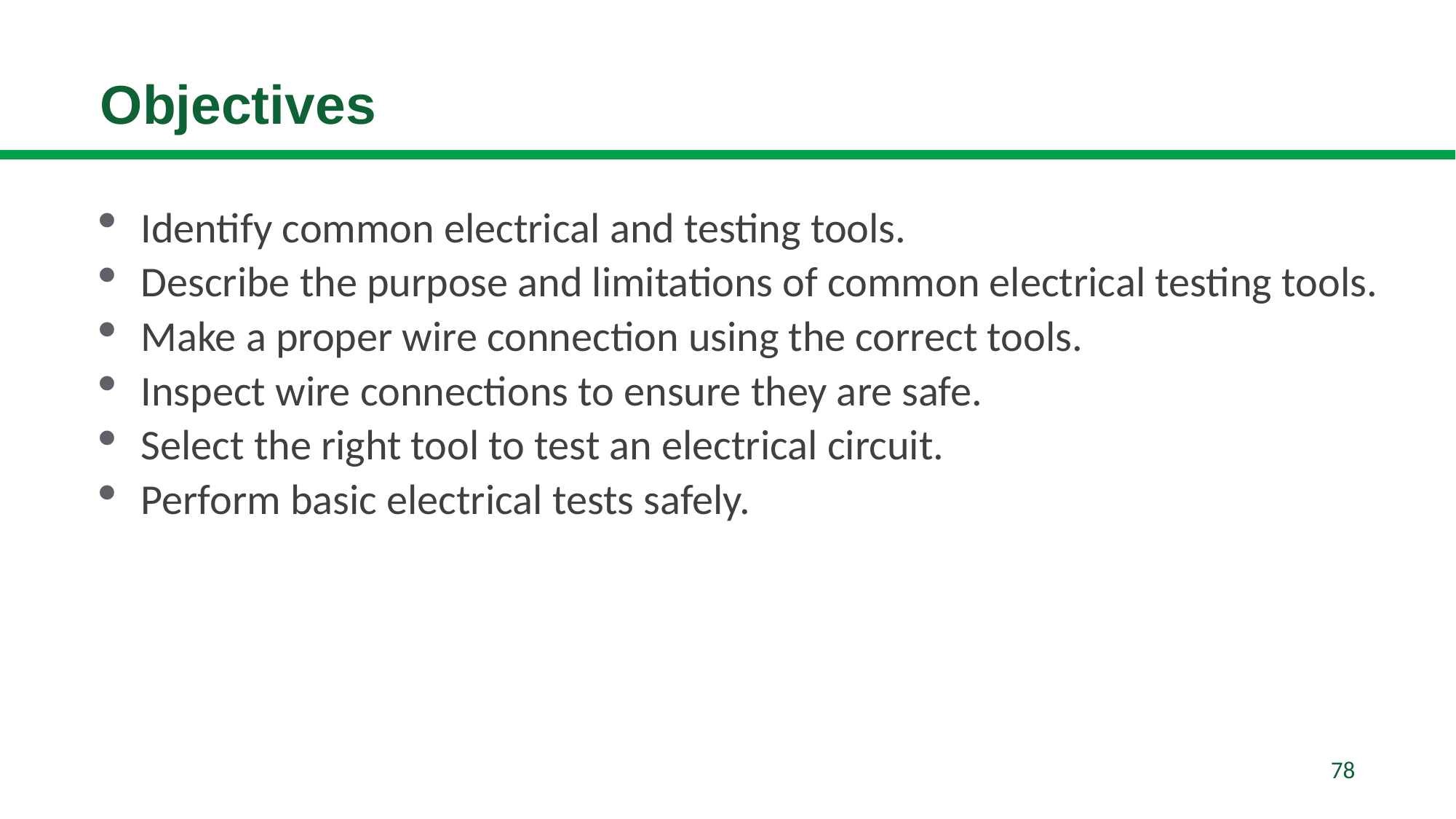

# Objectives
Identify common electrical and testing tools.
Describe the purpose and limitations of common electrical testing tools.
Make a proper wire connection using the correct tools.
Inspect wire connections to ensure they are safe.
Select the right tool to test an electrical circuit.
Perform basic electrical tests safely.